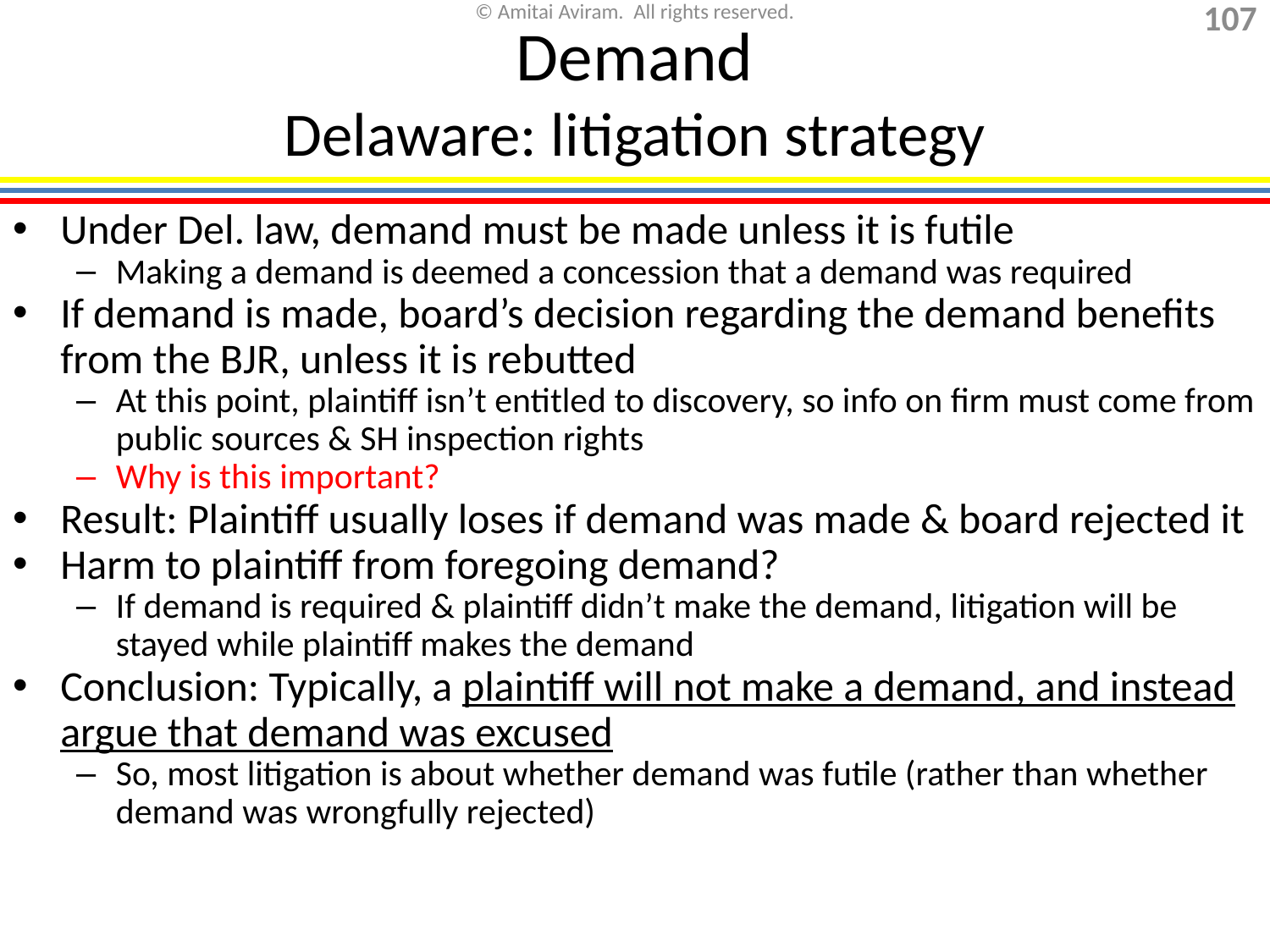

# Demand Delaware: litigation strategy
Under Del. law, demand must be made unless it is futile
Making a demand is deemed a concession that a demand was required
If demand is made, board’s decision regarding the demand benefits from the BJR, unless it is rebutted
At this point, plaintiff isn’t entitled to discovery, so info on firm must come from public sources & SH inspection rights
Why is this important?
Result: Plaintiff usually loses if demand was made & board rejected it
Harm to plaintiff from foregoing demand?
If demand is required & plaintiff didn’t make the demand, litigation will be stayed while plaintiff makes the demand
Conclusion: Typically, a plaintiff will not make a demand, and instead argue that demand was excused
So, most litigation is about whether demand was futile (rather than whether demand was wrongfully rejected)